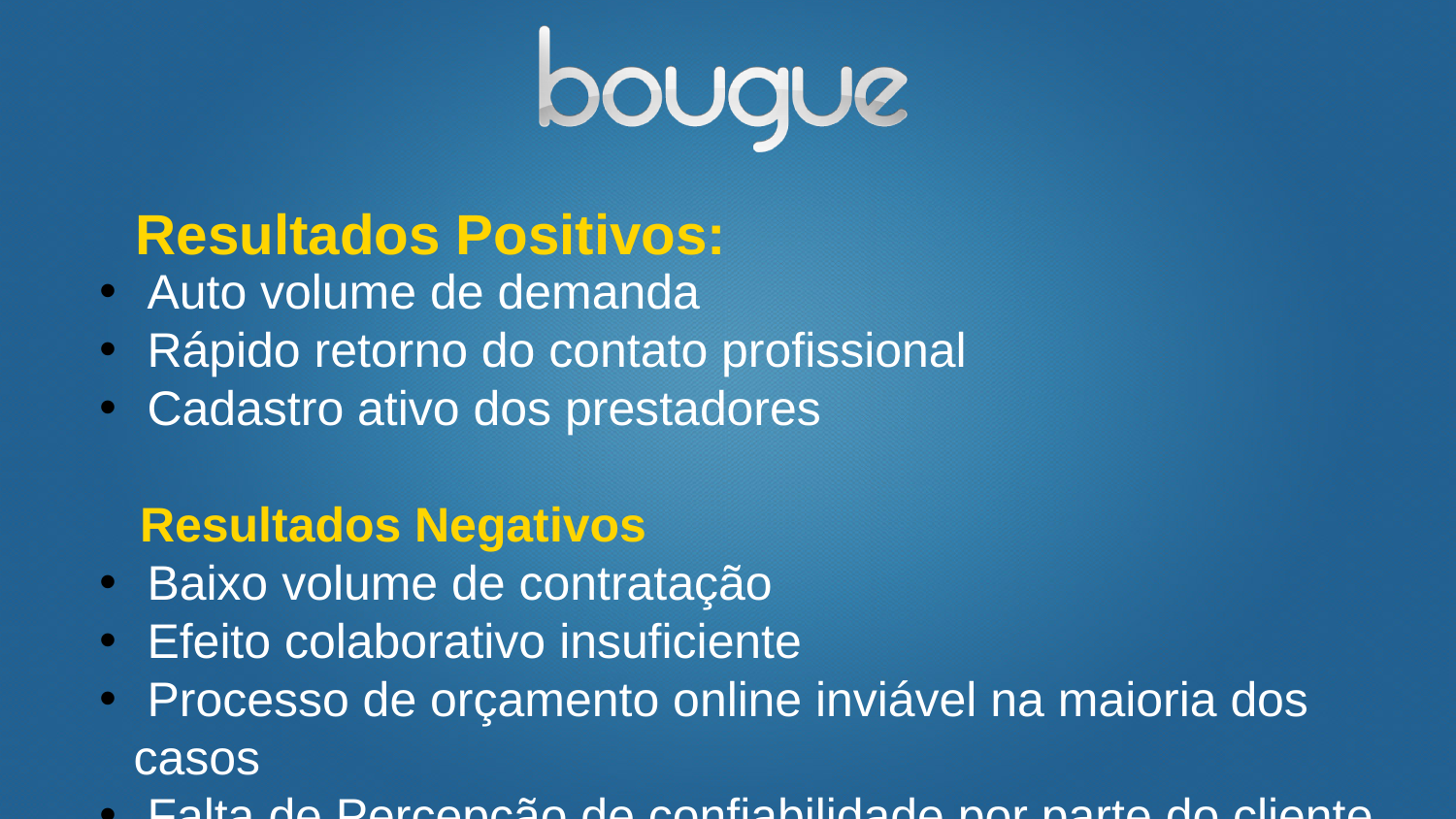

Resultados Positivos:

 Auto volume de demanda
 Rápido retorno do contato profissional
 Cadastro ativo dos prestadores

   Resultados Negativos
 Baixo volume de contratação
 Efeito colaborativo insuficiente
 Processo de orçamento online inviável na maioria dos casos
 Falta de Percepção de confiabilidade por parte do cliente